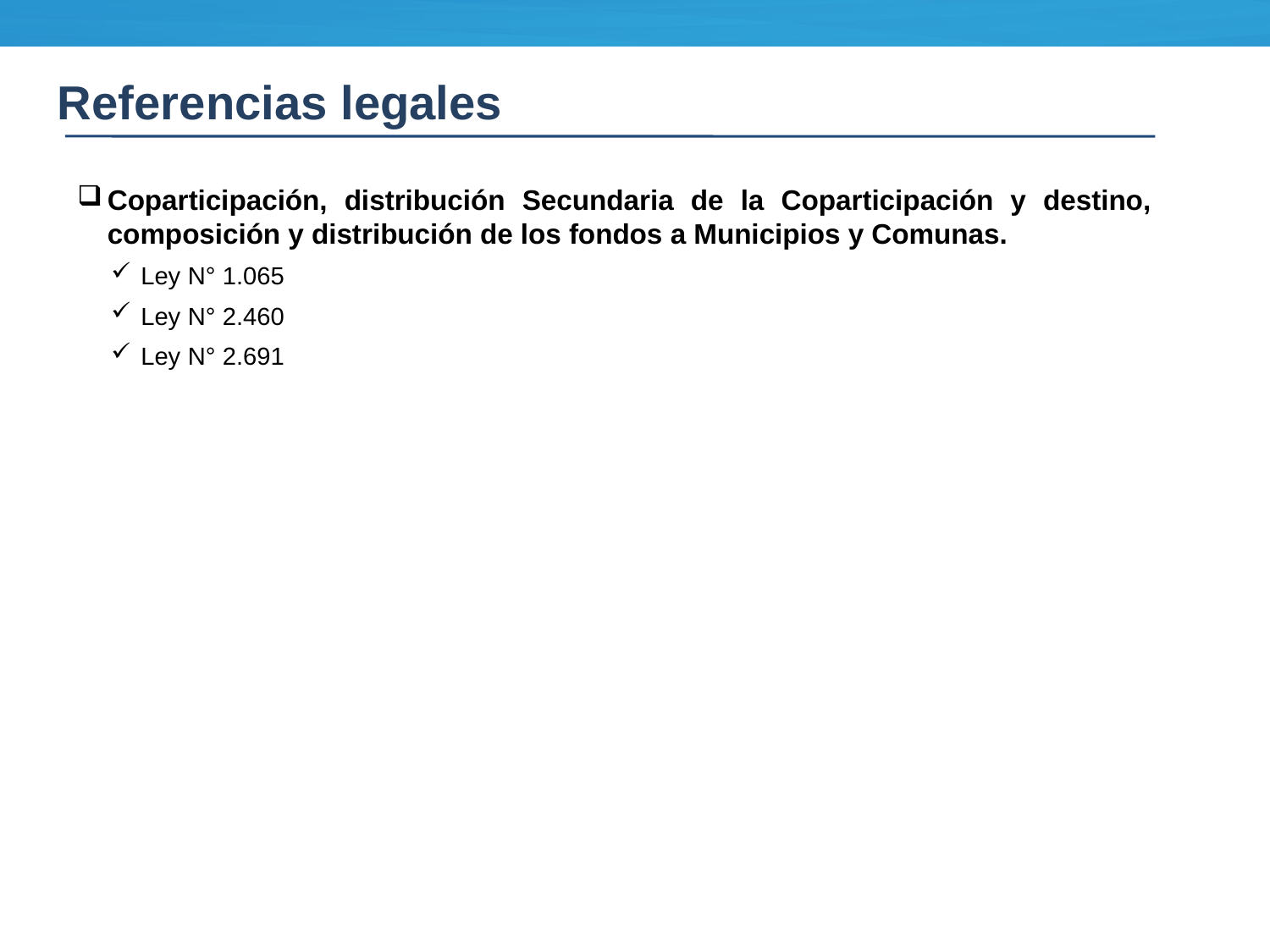

Referencias legales
Coparticipación, distribución Secundaria de la Coparticipación y destino, composición y distribución de los fondos a Municipios y Comunas.
Ley N° 1.065
Ley N° 2.460
Ley N° 2.691